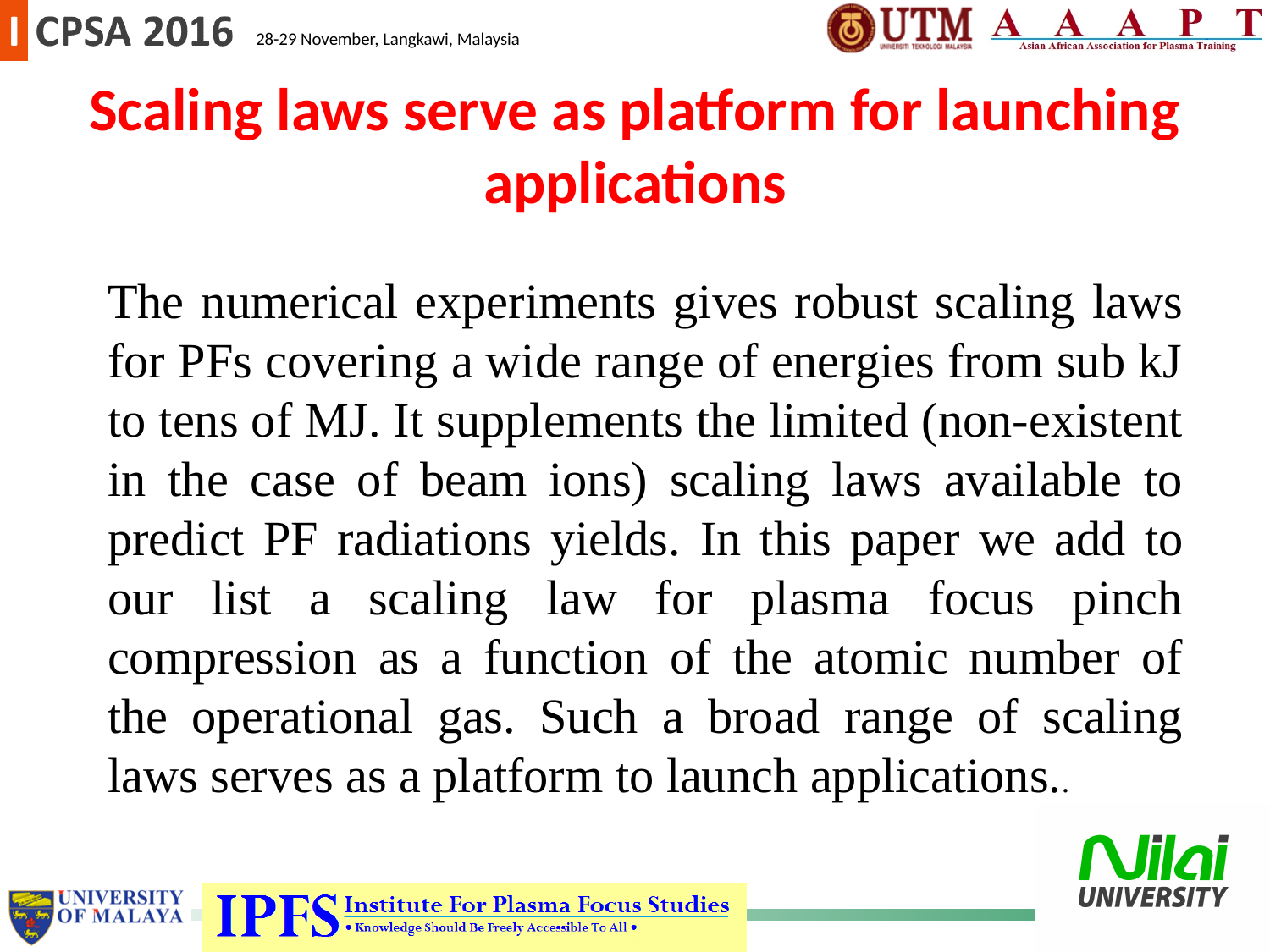

# Scaling laws serve as platform for launching applications
The numerical experiments gives robust scaling laws for PFs covering a wide range of energies from sub kJ to tens of MJ. It supplements the limited (non-existent in the case of beam ions) scaling laws available to predict PF radiations yields. In this paper we add to our list a scaling law for plasma focus pinch compression as a function of the atomic number of the operational gas. Such a broad range of scaling laws serves as a platform to launch applications..